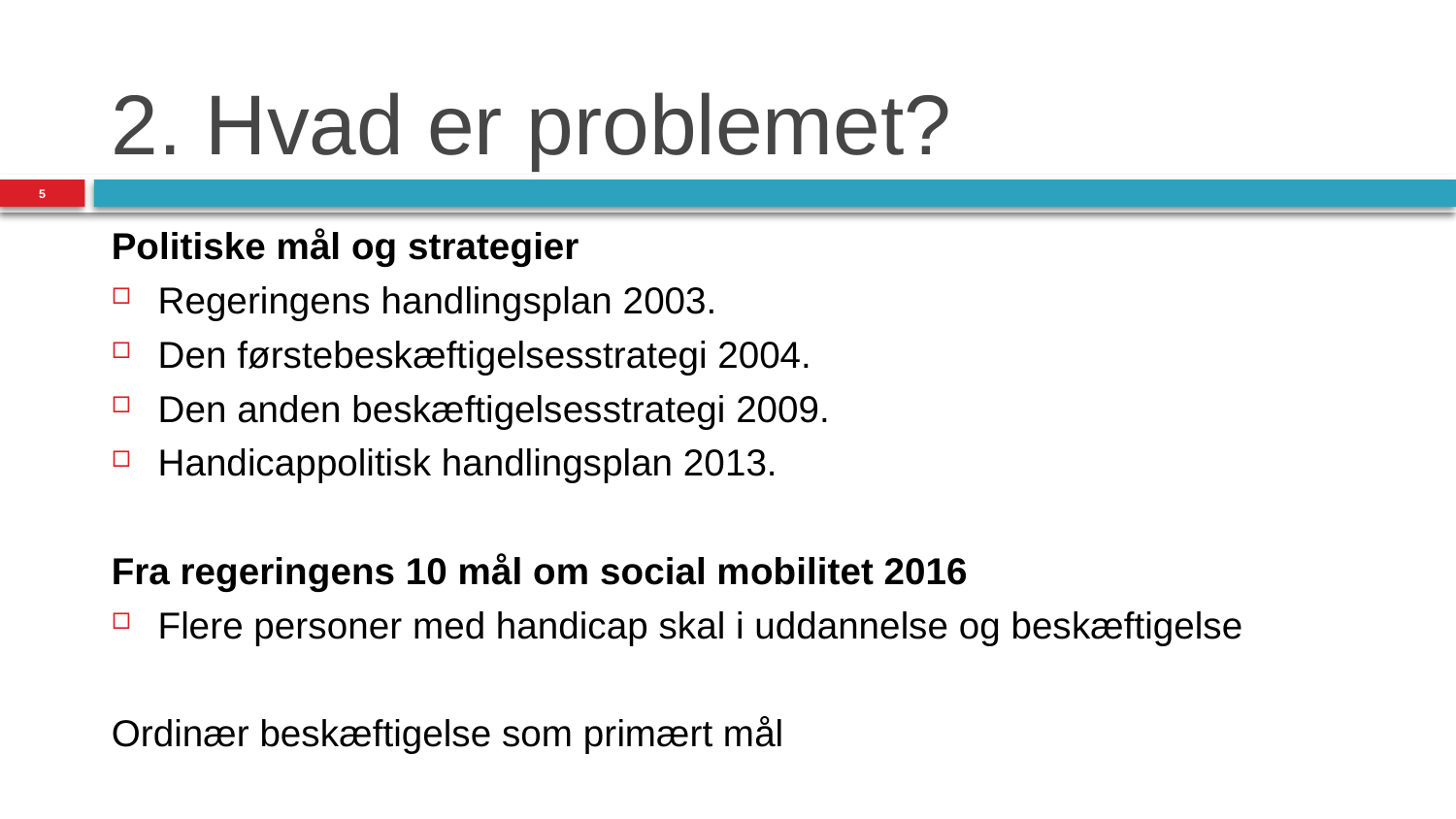

# 2. Hvad er problemet?
5
Politiske mål og strategier
Regeringens handlingsplan 2003.
Den førstebeskæftigelsesstrategi 2004.
Den anden beskæftigelsesstrategi 2009.
Handicappolitisk handlingsplan 2013.

Fra regeringens 10 mål om social mobilitet 2016
Flere personer med handicap skal i uddannelse og beskæftigelse

Ordinær beskæftigelse som primært mål